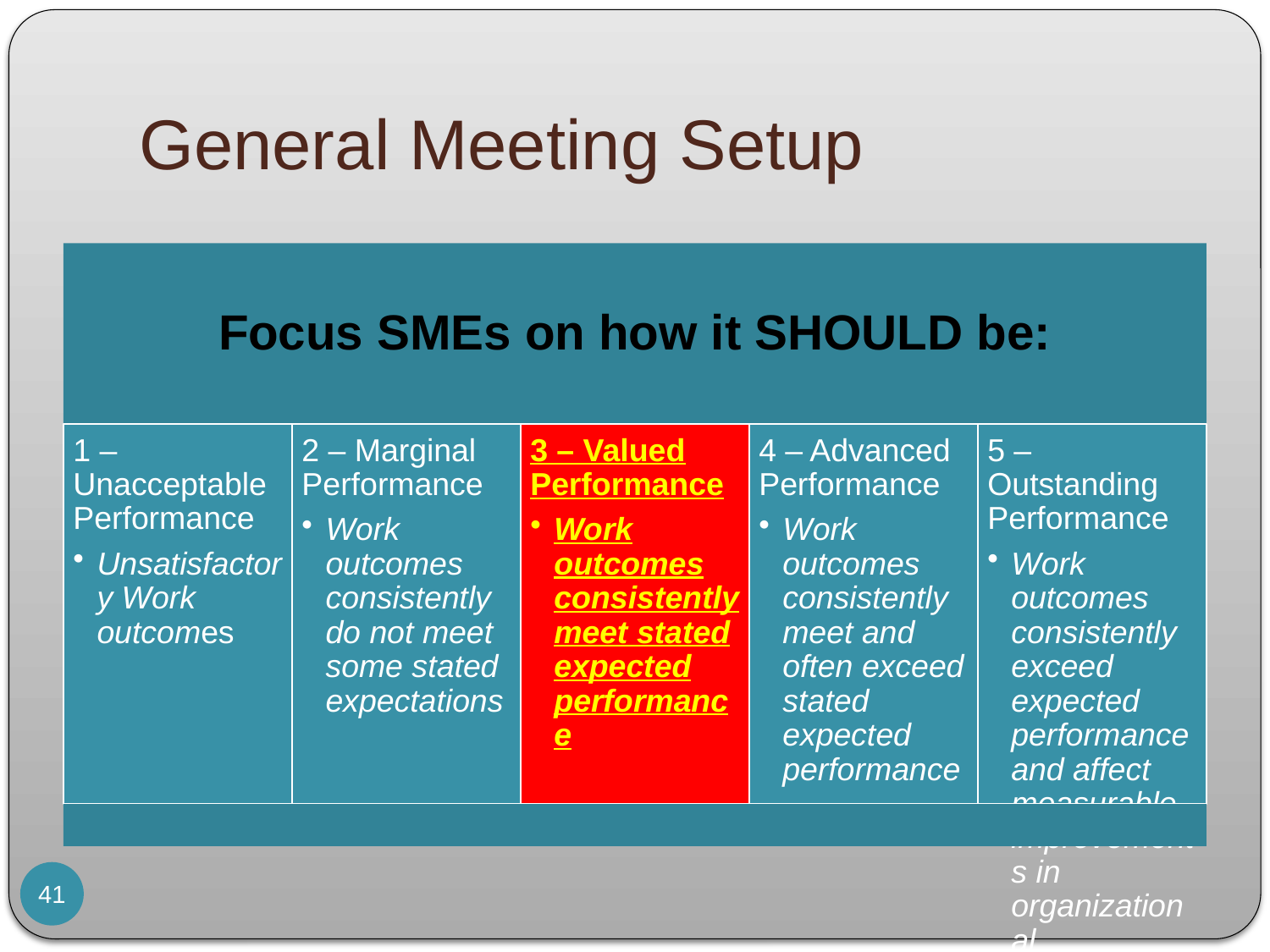

# General Meeting Setup
Focus SMEs on how it SHOULD be:
1 – Unacceptable Performance
Unsatisfactory Work outcomes
2 – Marginal Performance
Work outcomes consistently do not meet some stated expectations
3 – Valued Performance
Work outcomes consistently meet stated expected performance
4 – Advanced Performance
Work outcomes consistently meet and often exceed stated expected performance
5 – Outstanding Performance
Work outcomes consistently exceed expected performance and affect measurable improvements in organizational performance
41